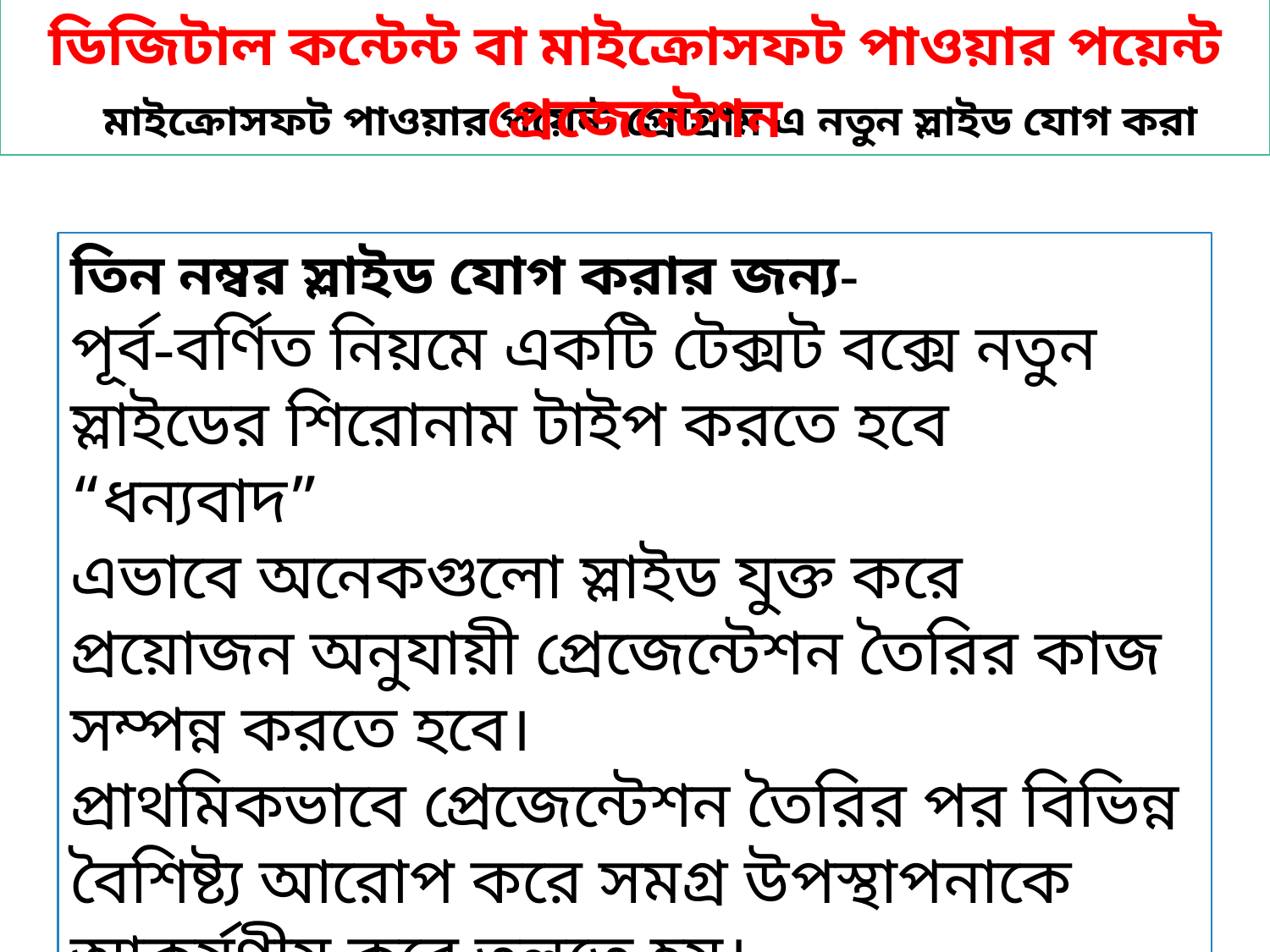

ডিজিটাল কন্টেন্ট বা মাইক্রোসফট পাওয়ার পয়েন্ট প্রেজেন্টেশন
মাইক্রোসফট পাওয়ার পয়েন্ট প্রোগ্রাম এ নতুন স্লাইড যোগ করা
তিন নম্বর স্লাইড যোগ করার জন্য-
পূর্ব-বর্ণিত নিয়মে একটি টেক্সট বক্সে নতুন স্লাইডের শিরোনাম টাইপ করতে হবে “ধন্যবাদ”
এভাবে অনেকগুলো স্লাইড যুক্ত করে প্রয়োজন অনুযায়ী প্রেজেন্টেশন তৈরির কাজ সম্পন্ন করতে হবে।
প্রাথমিকভাবে প্রেজেন্টেশন তৈরির পর বিভিন্ন বৈশিষ্ট্য আরোপ করে সমগ্র উপস্থাপনাকে আকর্ষণীয় করে তুলতে হয়।